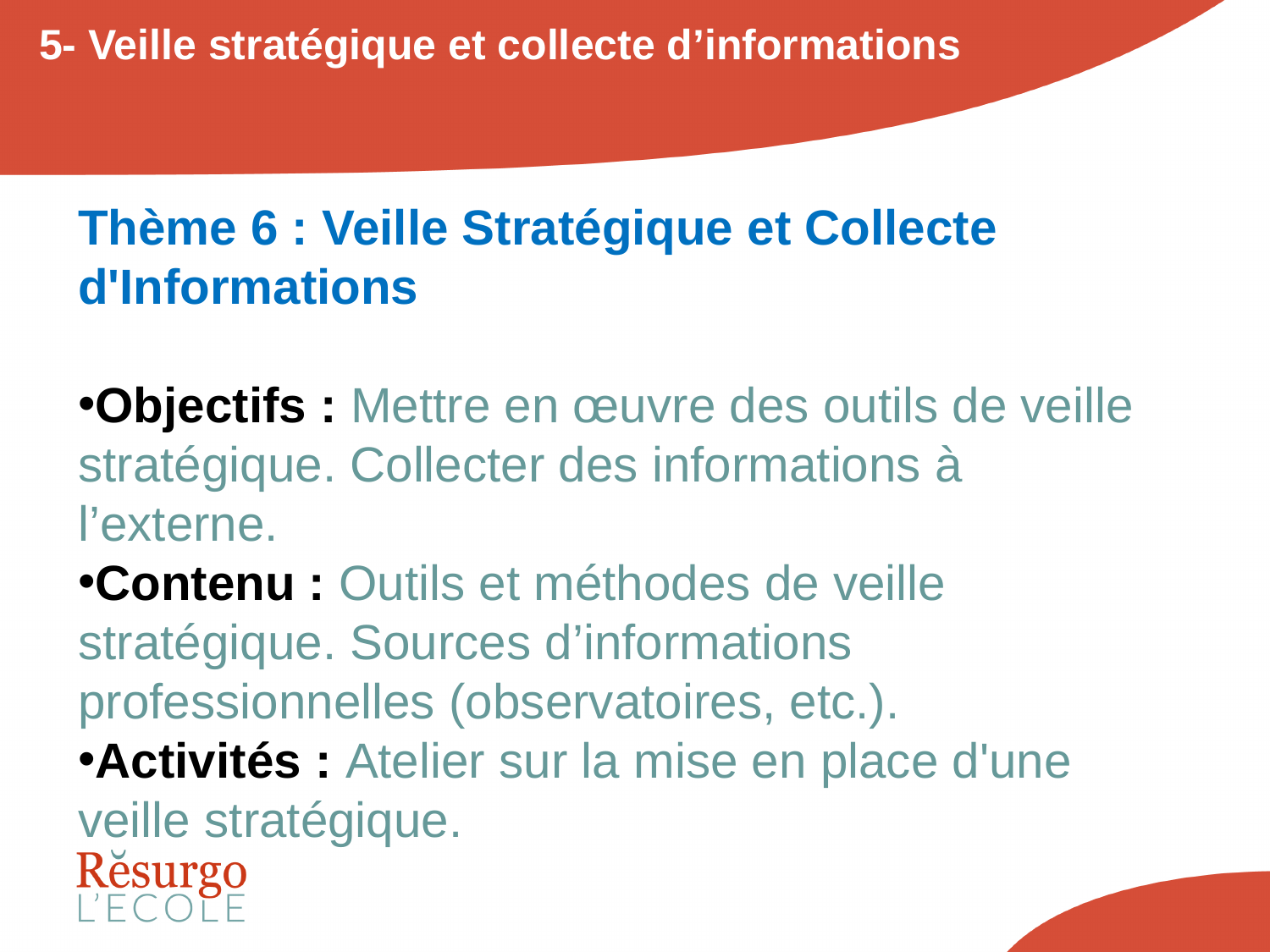

5- Veille stratégique et collecte d’informations

Thème 6 : Veille Stratégique et Collecte d'Informations

Objectifs : Mettre en œuvre des outils de veille stratégique. Collecter des informations à l’externe.
Contenu : Outils et méthodes de veille stratégique. Sources d’informations professionnelles (observatoires, etc.).
Activités : Atelier sur la mise en place d'une veille stratégique.